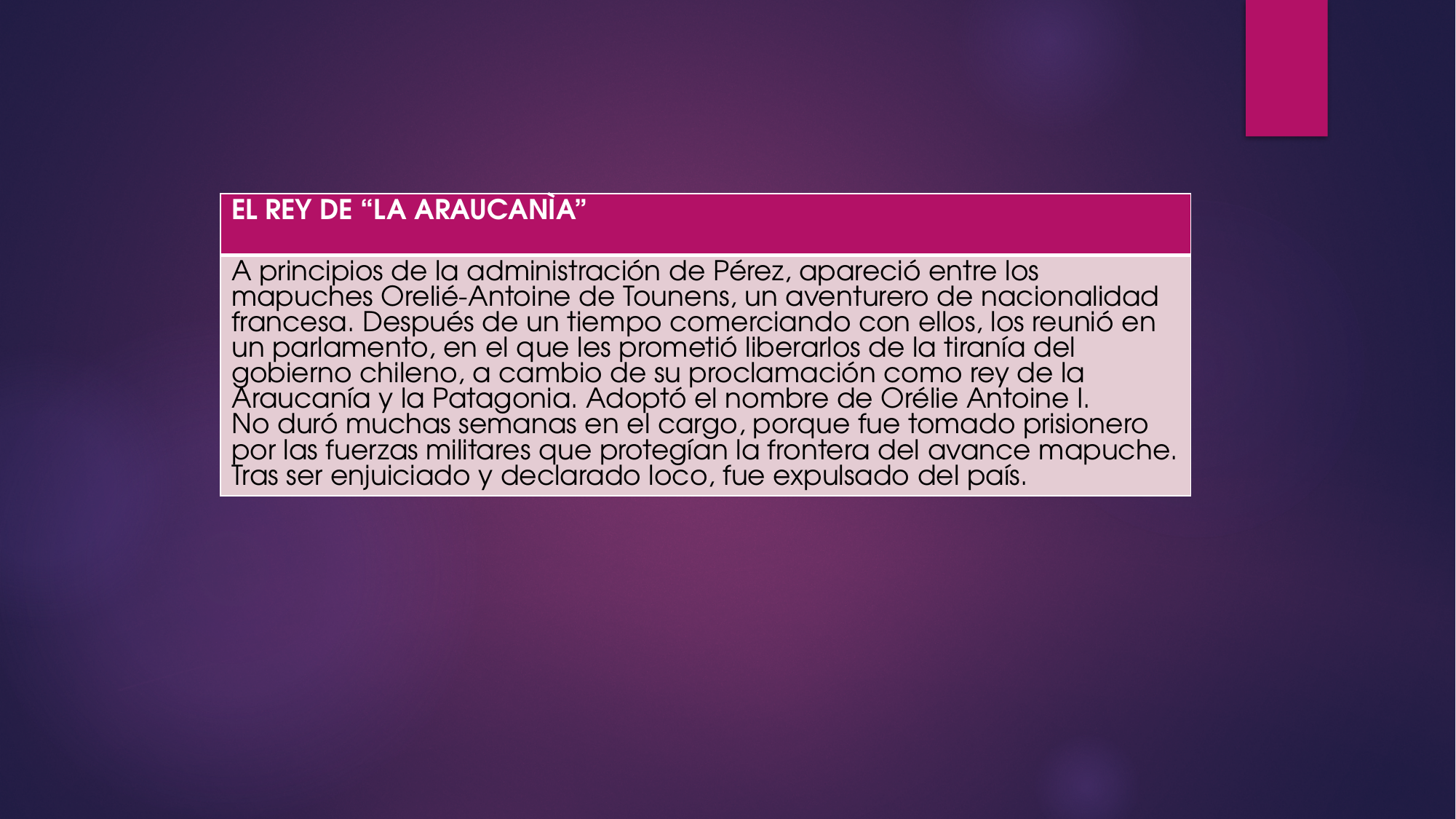

| EL REY DE “LA ARAUCANÌA” |
| --- |
| A principios de la administración de Pérez, apareció entre los mapuches Orelié-Antoine de Tounens, un aventurero de nacionalidad francesa. Después de un tiempo comerciando con ellos, los reunió en un parlamento, en el que les prometió liberarlos de la tiranía del gobierno chileno, a cambio de su proclamación como rey de la Araucanía y la Patagonia. Adoptó el nombre de Orélie Antoine I. No duró muchas semanas en el cargo, porque fue tomado prisionero por las fuerzas militares que protegían la frontera del avance mapuche. Tras ser enjuiciado y declarado loco, fue expulsado del país. |